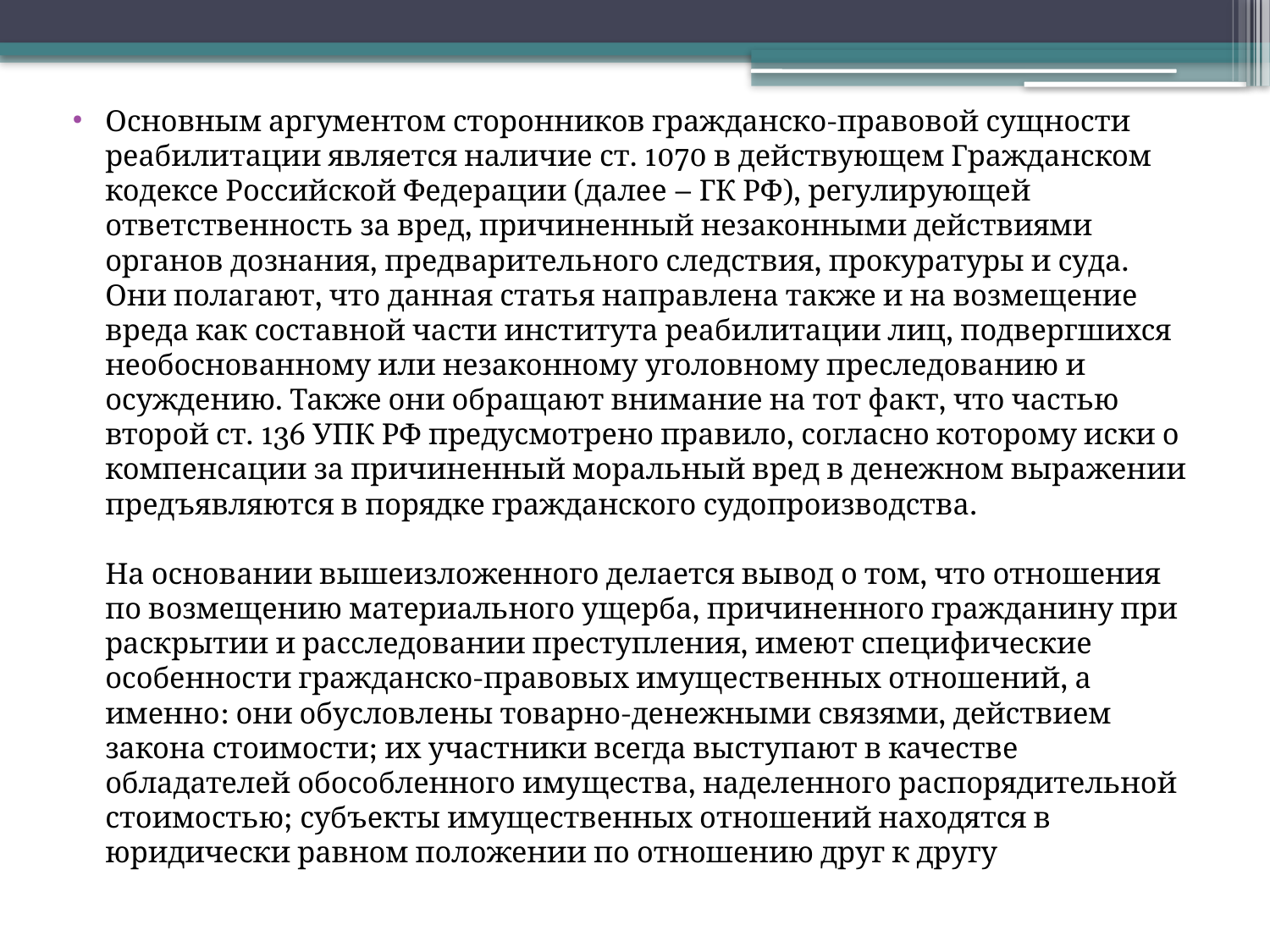

Основным аргументом сторонников гражданско-правовой сущности реабилитации является наличие ст. 1070 в действующем Гражданском кодексе Российской Федерации (далее – ГК РФ), регулирующей ответственность за вред, причиненный незаконными действиями органов дознания, предварительного следствия, прокуратуры и суда. Они полагают, что данная статья направлена также и на возмещение вреда как составной части института реабилитации лиц, подвергшихся необоснованному или незаконному уголовному преследованию и осуждению. Также они обращают внимание на тот факт, что частью второй ст. 136 УПК РФ предусмотрено правило, согласно которому иски о компенсации за причиненный моральный вред в денежном выражении предъявляются в порядке гражданского судопроизводства.
На основании вышеизложенного делается вывод о том, что отношения по возмещению материального ущерба, причиненного гражданину при раскрытии и расследовании преступления, имеют специфические особенности гражданско-правовых имущественных отношений, а именно: они обусловлены товарно-денежными связями, действием закона стоимости; их участники всегда выступают в качестве обладателей обособленного имущества, наделенного распорядительной стоимостью; субъекты имущественных отношений находятся в юридически равном положении по отношению друг к другу